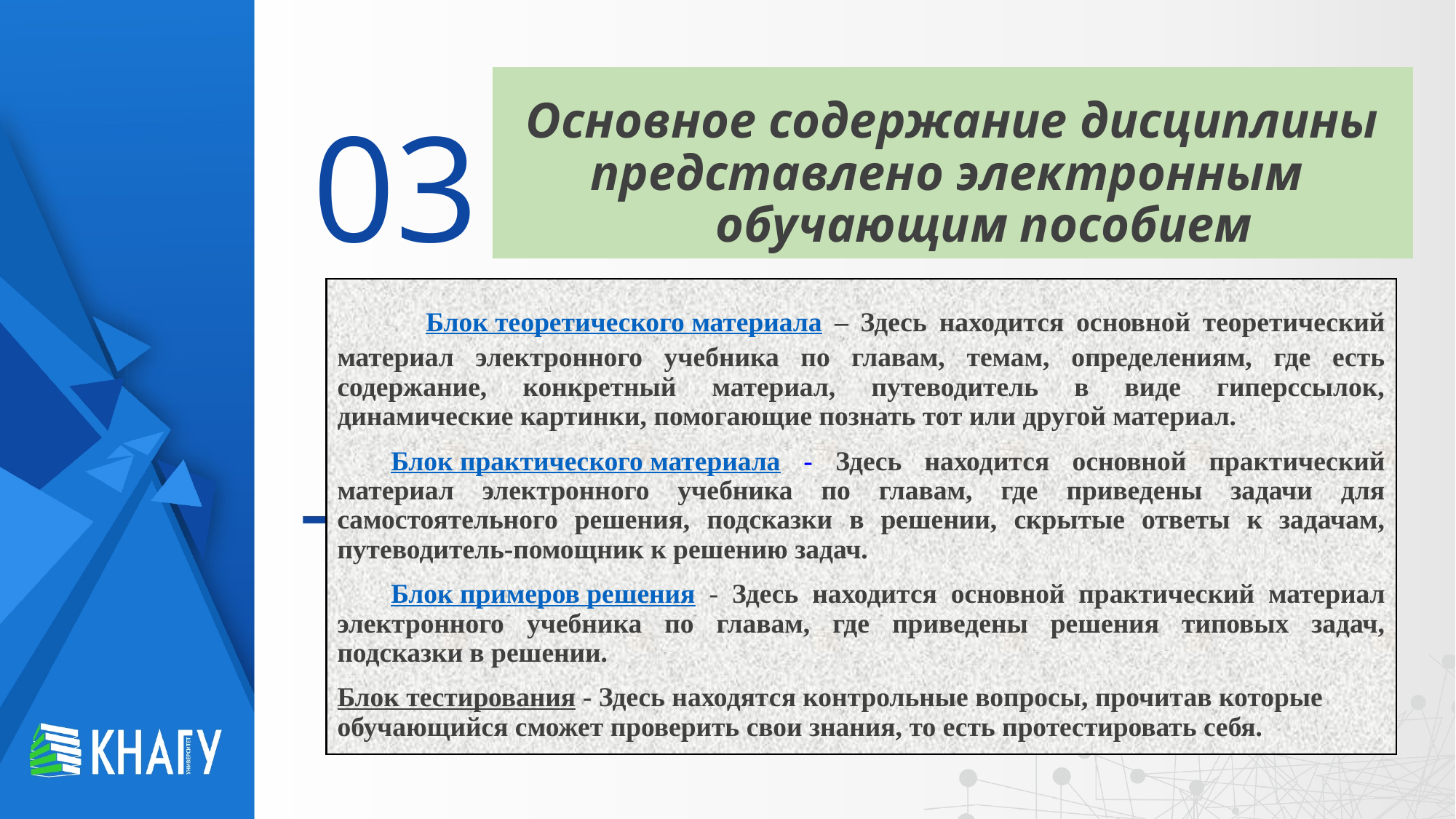

# Основное содержание дисциплины представлено электронным обучающим пособием
03
  Блок теоретического материала – Здесь находится основной теоретический материал электронного учебника по главам, темам, определениям, где есть содержание, конкретный материал, путеводитель в виде гиперссылок, динамические картинки, помогающие познать тот или другой материал.
Блок практического материала - Здесь находится основной практический материал электронного учебника по главам, где приведены задачи для самостоятельного решения, подсказки в решении, скрытые ответы к задачам, путеводитель-помощник к решению задач.
Блок примеров решения - Здесь находится основной практический материал электронного учебника по главам, где приведены решения типовых задач, подсказки в решении.
Блок тестирования - Здесь находятся контрольные вопросы, прочитав которые обучающийся сможет проверить свои знания, то есть протестировать себя.